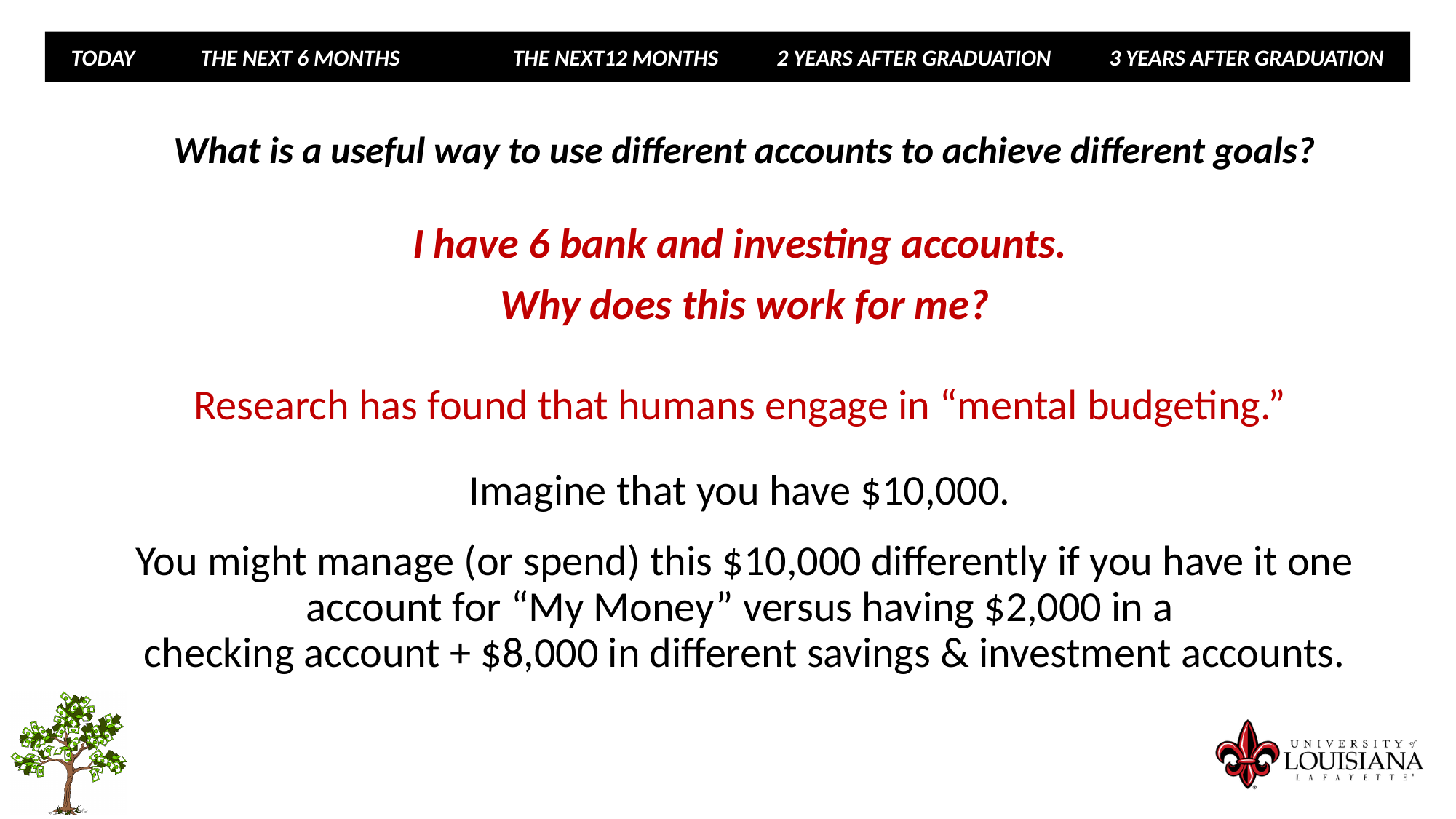

TODAY   	    THE NEXT 6 MONTHS	 THE NEXT12 MONTHS 	          2 YEARS AFTER GRADUATION	           3 YEARS AFTER GRADUATION
What is a useful way to use different accounts to achieve different goals?

I have 6 bank and investing accounts.
Why does this work for me?

Research has found that humans engage in “mental budgeting.”
Imagine that you have $10,000.
You might manage (or spend) this $10,000 differently if you have it one account for “My Money” versus having $2,000 in a
checking account + $8,000 in different savings & investment accounts.